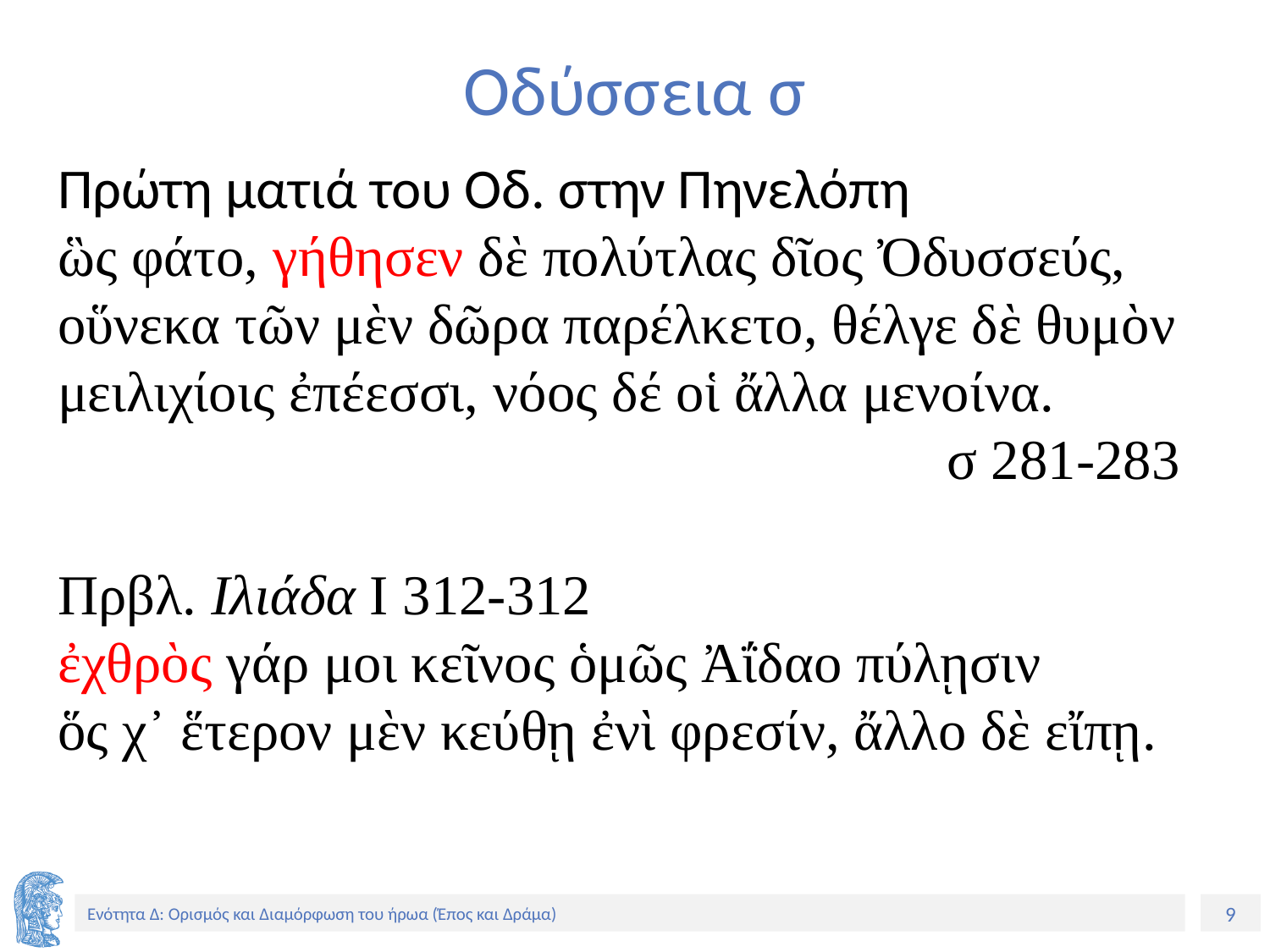

# Οδύσσεια σ
Πρώτη ματιά του Οδ. στην Πηνελόπη
ὣς φάτο, γήθησεν δὲ πολύτλας δῖος Ὀδυσσεύς,
οὕνεκα τῶν μὲν δῶρα παρέλκετο, θέλγε δὲ θυμὸν
μειλιχίοις ἐπέεσσι, νόος δέ οἱ ἄλλα μενοίνα.
							σ 281-283

Πρβλ. Ιλιάδα Ι 312-312
ἐχθρὸς γάρ μοι κεῖνος ὁμῶς Ἀΐδαο πύλῃσιν
ὅς χ᾽ ἕτερον μὲν κεύθῃ ἐνὶ φρεσίν, ἄλλο δὲ εἴπῃ.